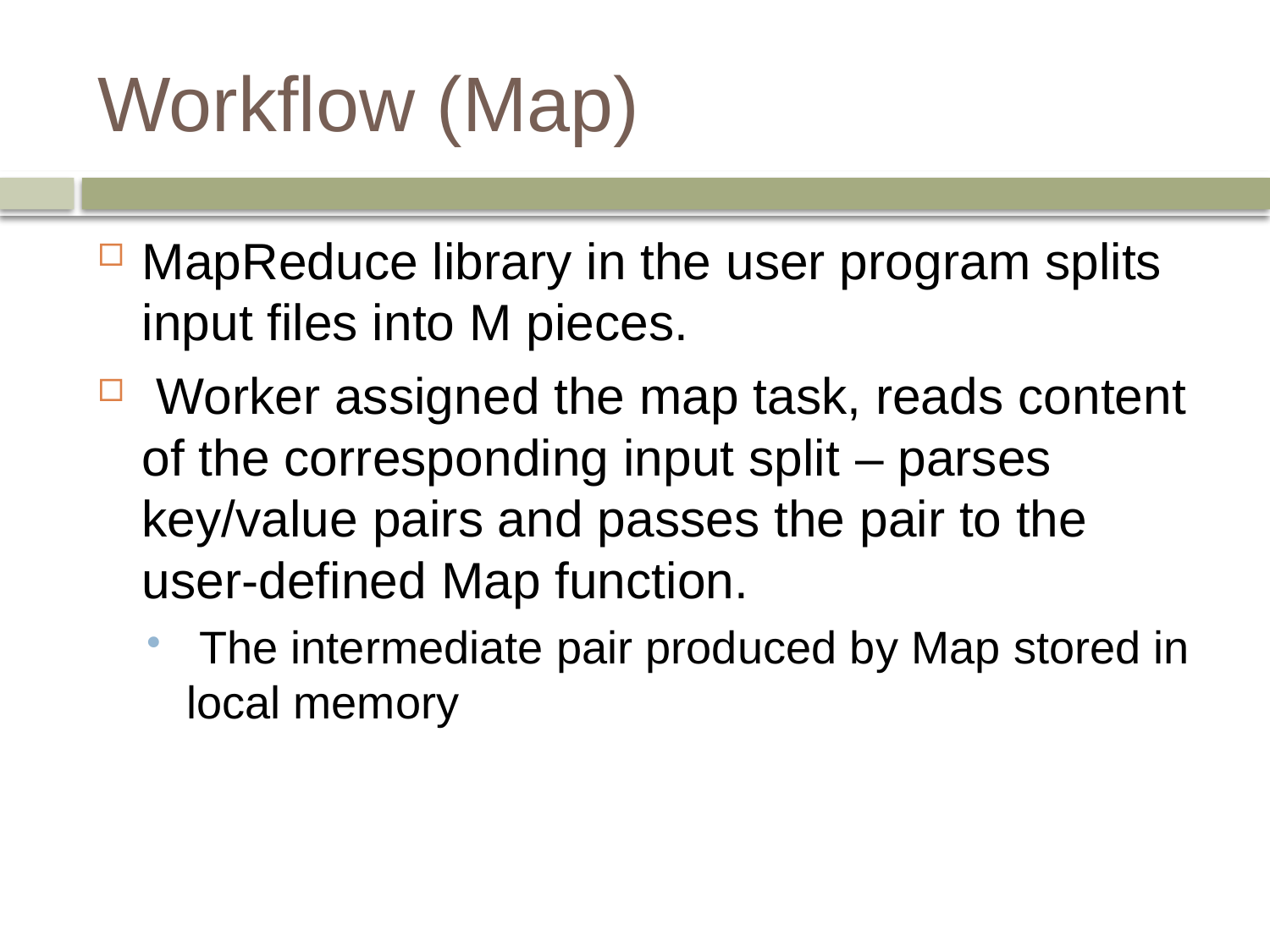

# Workflow (Map)
MapReduce library in the user program splits input files into M pieces.
 Worker assigned the map task, reads content of the corresponding input split – parses key/value pairs and passes the pair to the user-defined Map function.
 The intermediate pair produced by Map stored in local memory